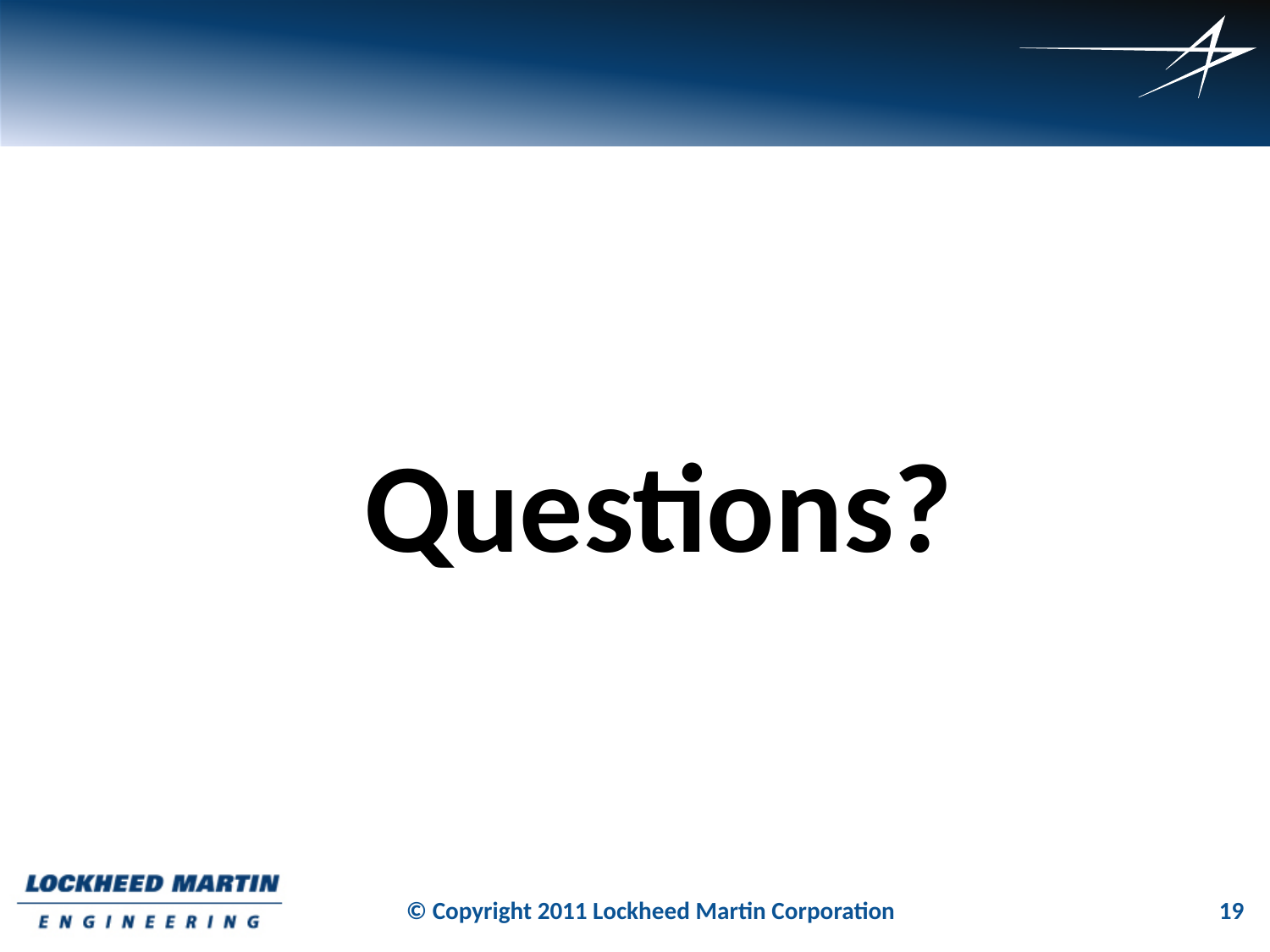

#
Questions?
© Copyright 2011 Lockheed Martin Corporation